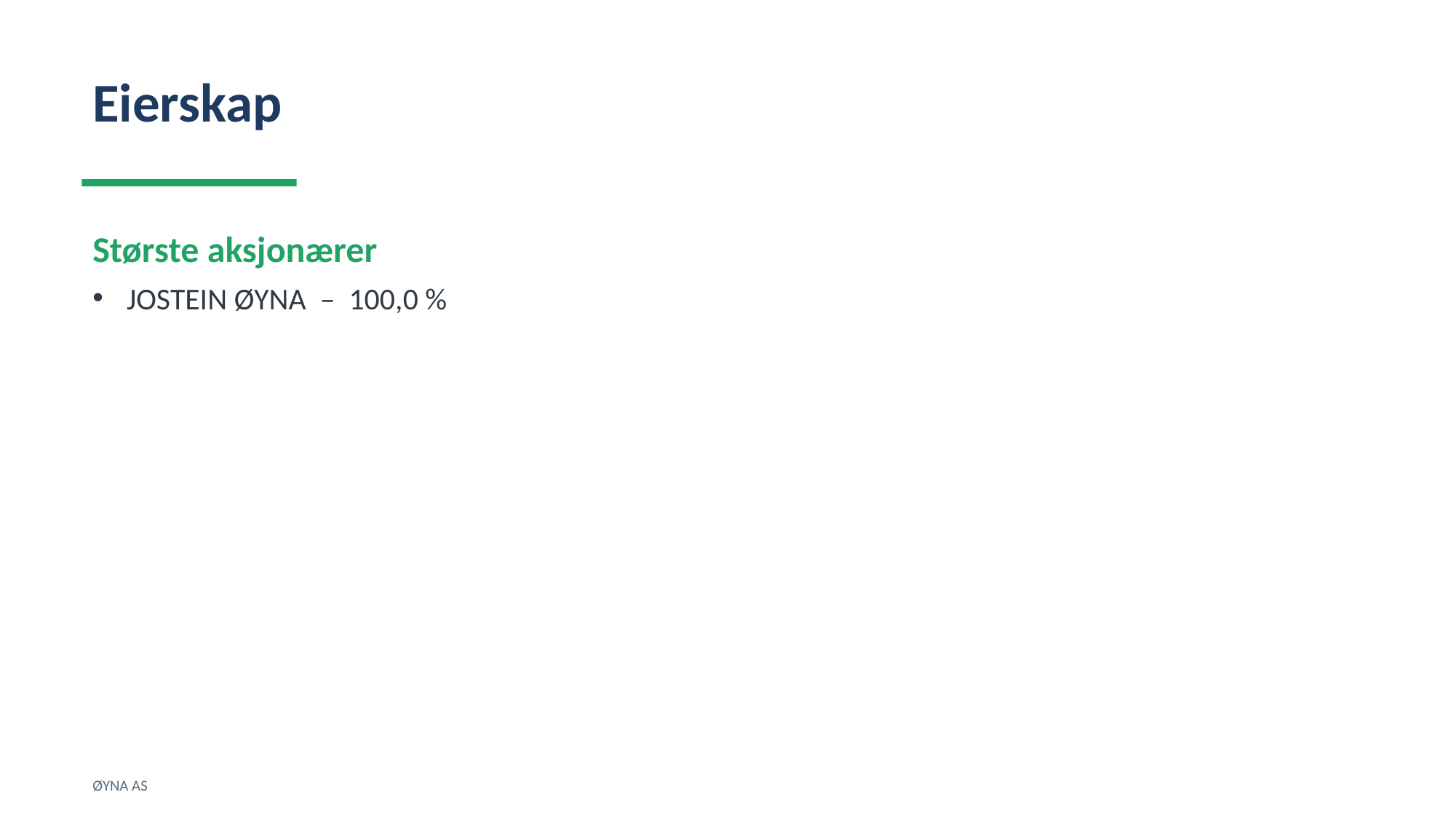

Eierskap

Største aksjonærer
JOSTEIN ØYNA  –  100,0 %
ØYNA AS